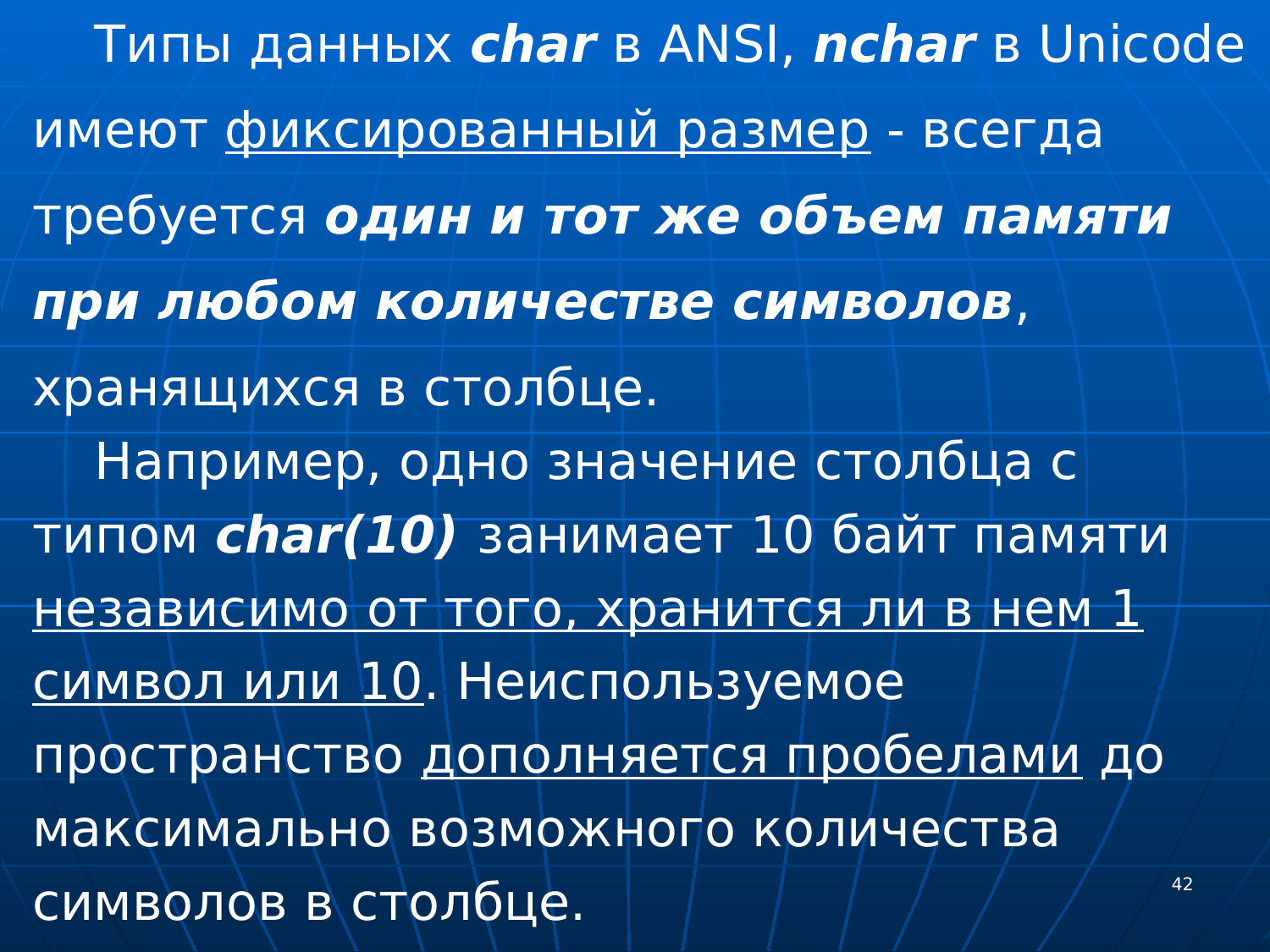

Типы данных char в ANSI, nchar в Unicode имеют фиксированный размер - всегда требуется один и тот же объем памяти при любом количестве символов, хранящихся в столбце.
Например, одно значение столбца с типом char(10) занимает 10 байт памяти независимо от того, хранится ли в нем 1 символ или 10. Неиспользуемое пространство дополняется пробелами до максимально возможного количества символов в столбце.
42